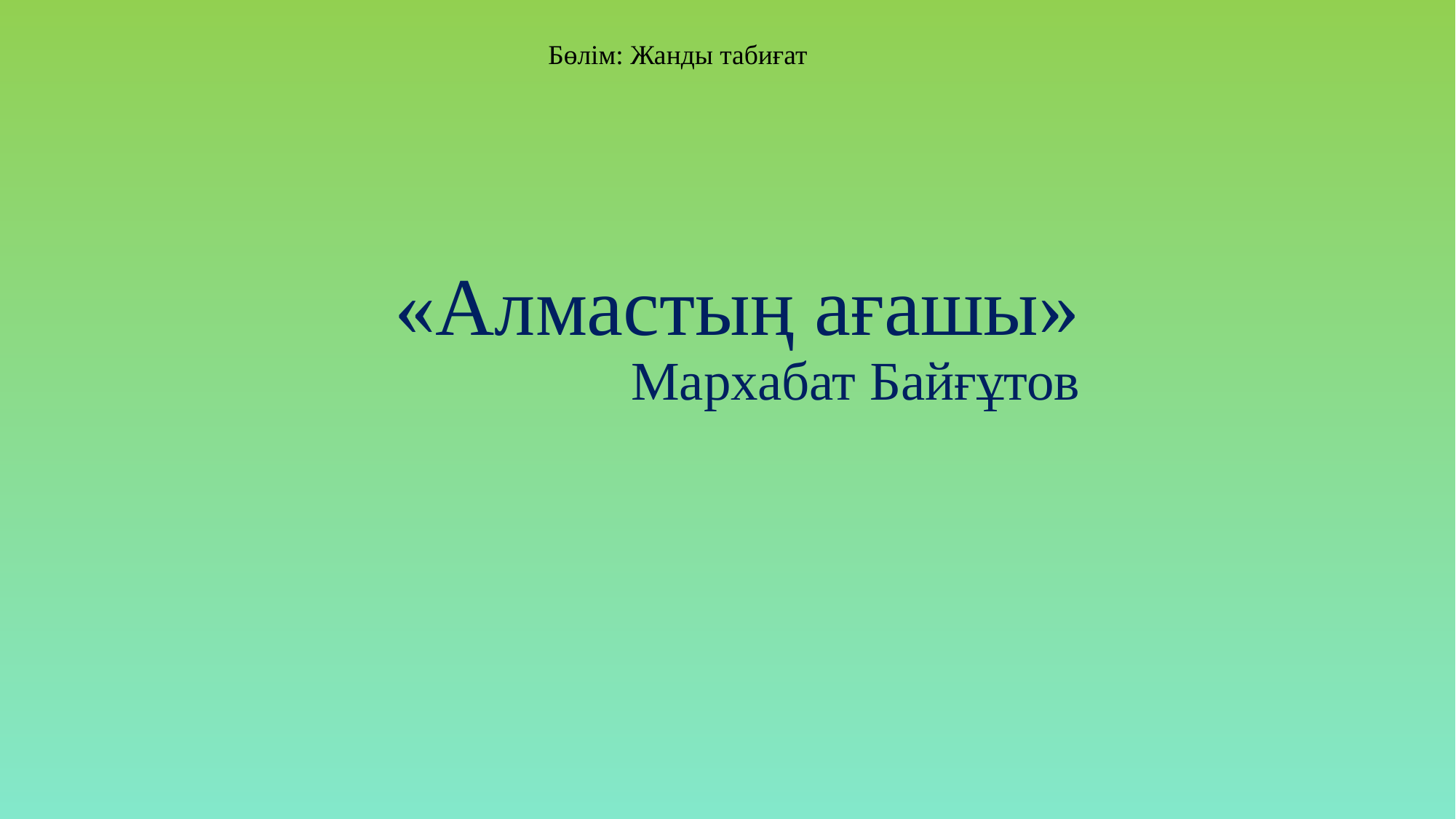

Бөлім: Жанды табиғат
«Алмастың ағашы»
Мархабат Байғұтов